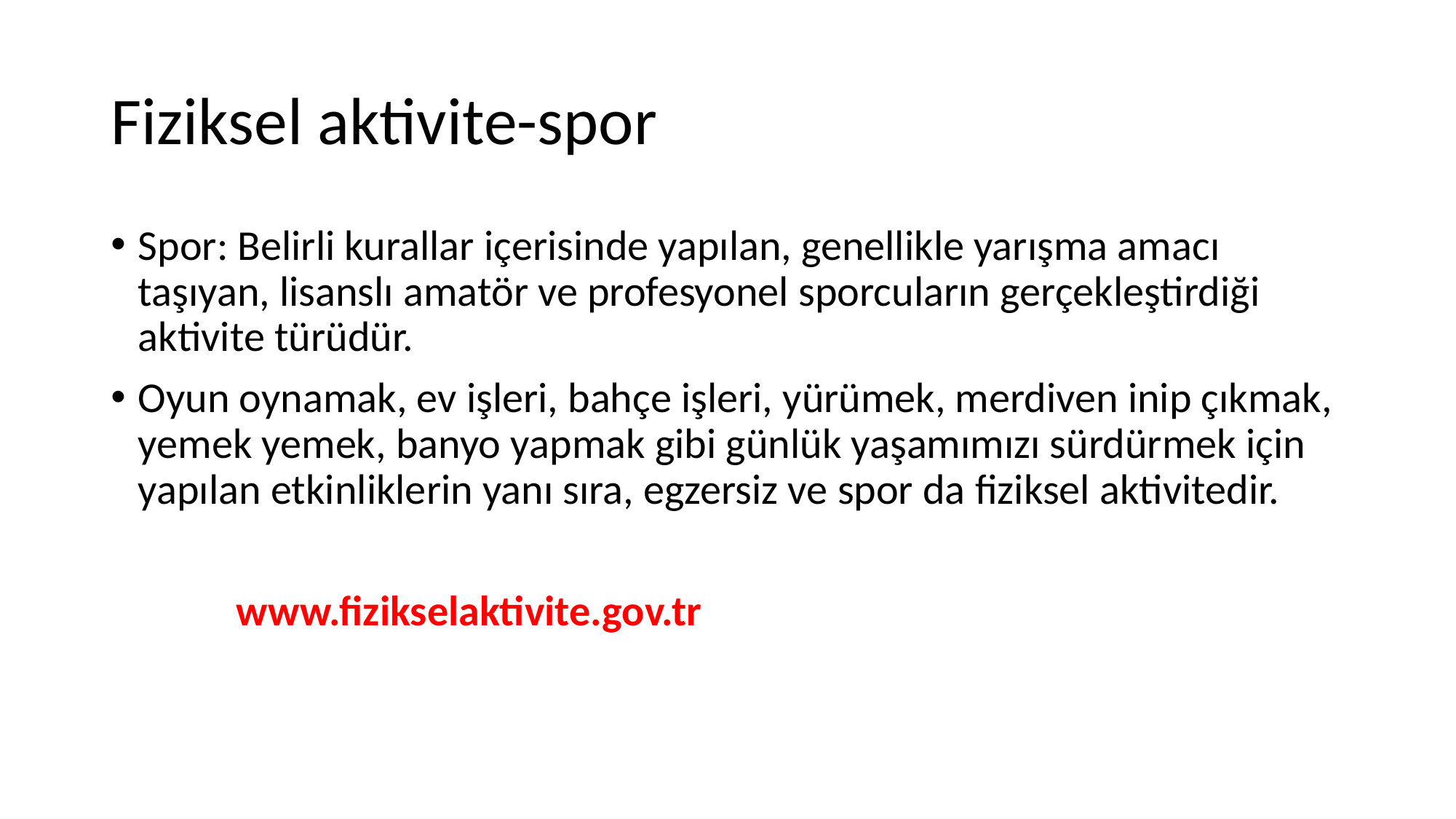

# Fiziksel aktivite-spor
Spor: Belirli kurallar içerisinde yapılan, genellikle yarışma amacı taşıyan, lisanslı amatör ve profesyonel sporcuların gerçekleştirdiği aktivite türüdür.
Oyun oynamak, ev işleri, bahçe işleri, yürümek, merdiven inip çıkmak, yemek yemek, banyo yapmak gibi günlük yaşamımızı sürdürmek için yapılan etkinliklerin yanı sıra, egzersiz ve spor da fiziksel aktivitedir.

             www.fizikselaktivite.gov.tr